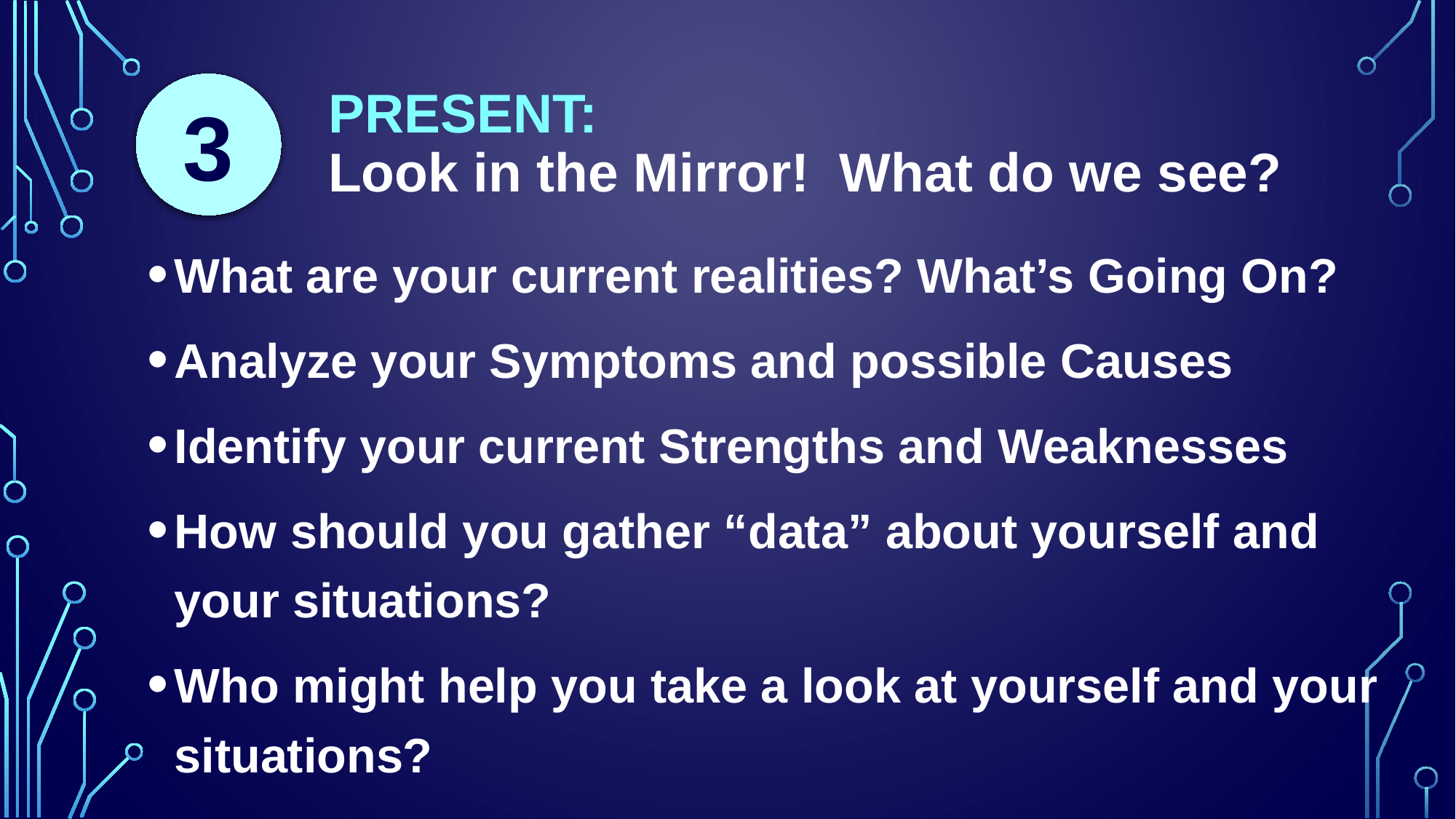

3
# PRESENT: Look in the Mirror!  What do we see?
What are your current realities? What’s Going On?
Analyze your Symptoms and possible Causes
Identify your current Strengths and Weaknesses
How should you gather “data” about yourself and your situations?
Who might help you take a look at yourself and your situations?